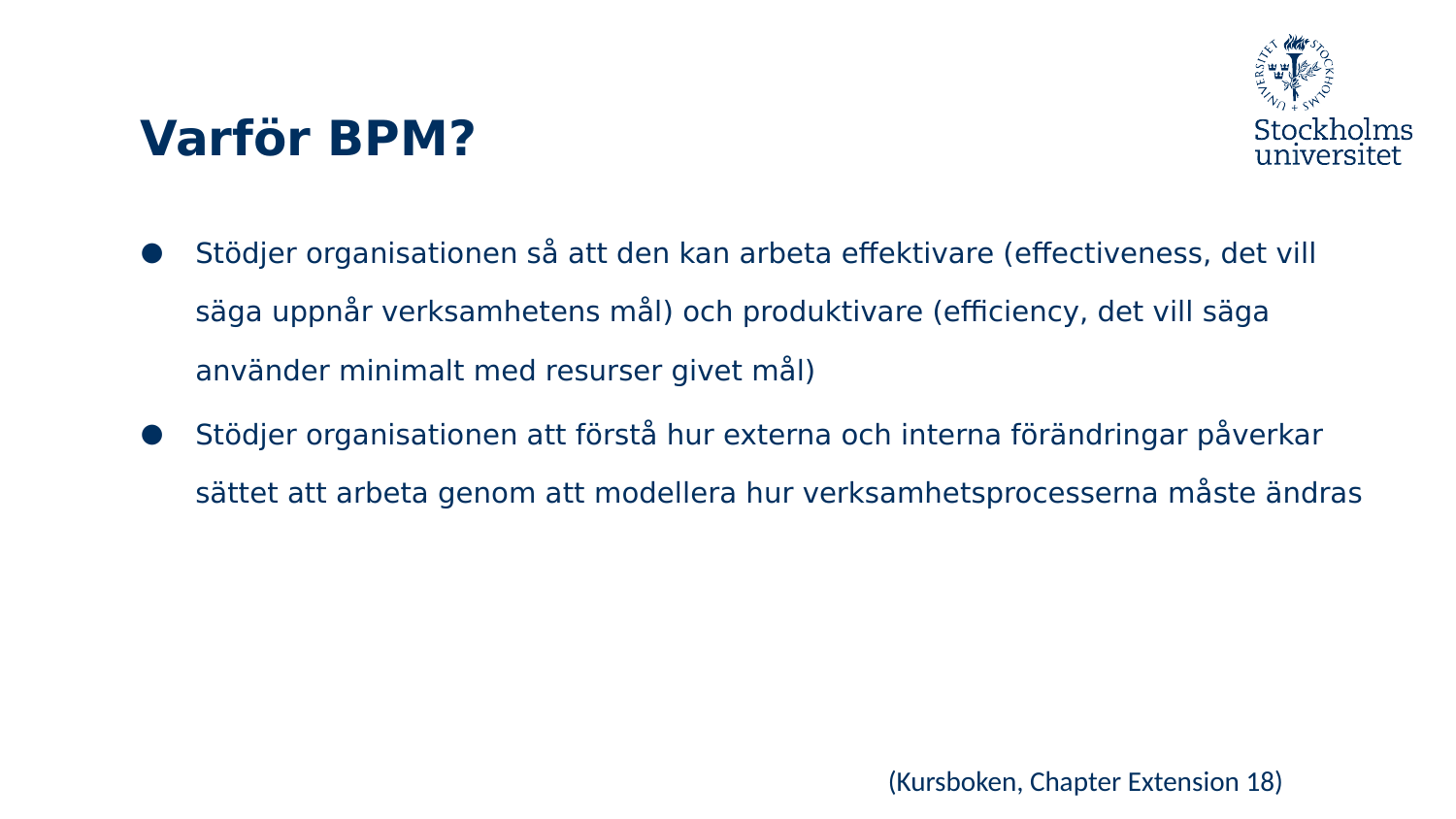

# Varför BPM?
Stödjer organisationen så att den kan arbeta effektivare (effectiveness, det vill säga uppnår verksamhetens mål) och produktivare (efficiency, det vill säga använder minimalt med resurser givet mål)
Stödjer organisationen att förstå hur externa och interna förändringar påverkar sättet att arbeta genom att modellera hur verksamhetsprocesserna måste ändras
(Kursboken, Chapter Extension 18)